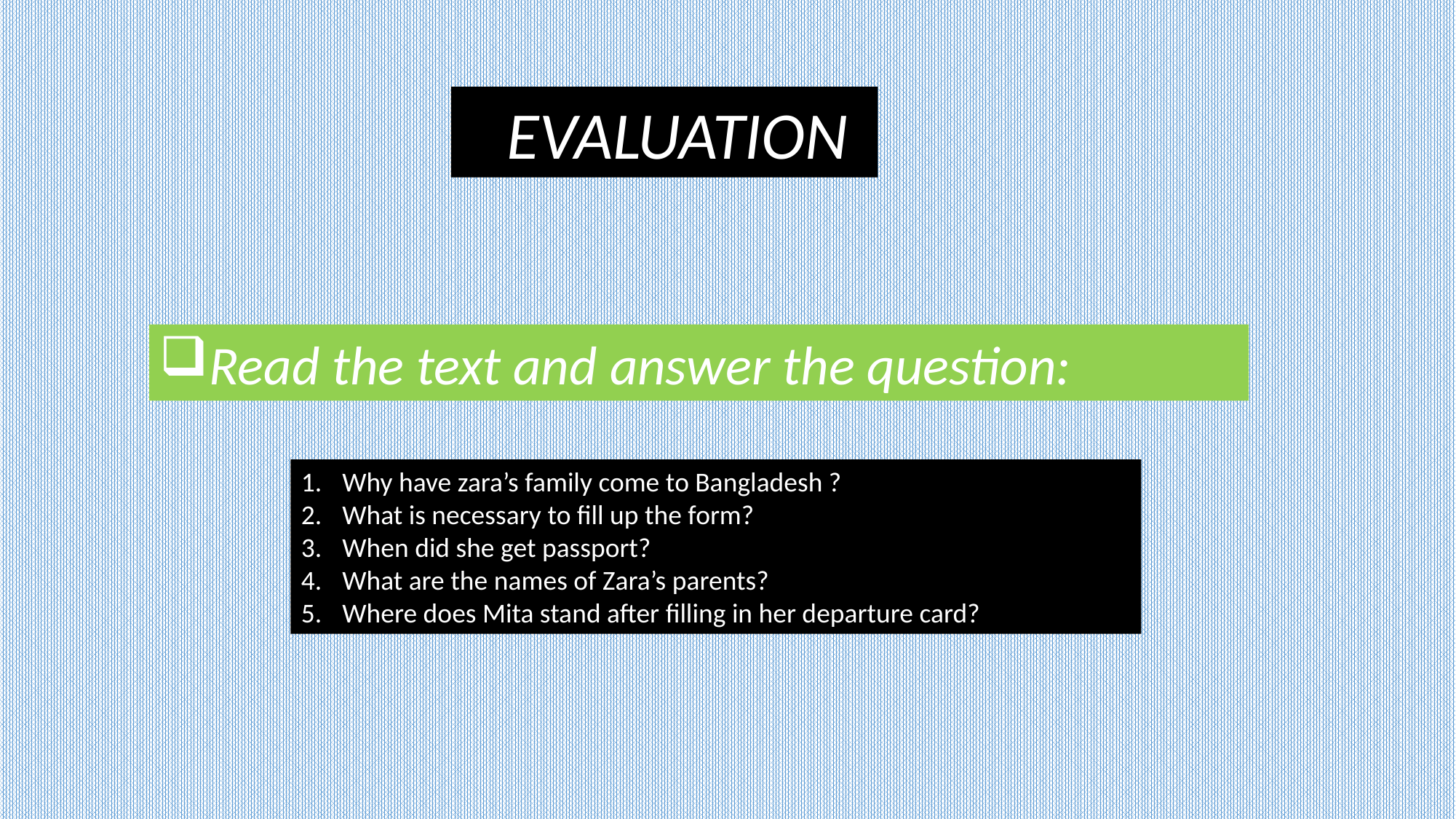

EVALUATION
Read the text and answer the question:
Why have zara’s family come to Bangladesh ?
What is necessary to fill up the form?
When did she get passport?
What are the names of Zara’s parents?
Where does Mita stand after filling in her departure card?